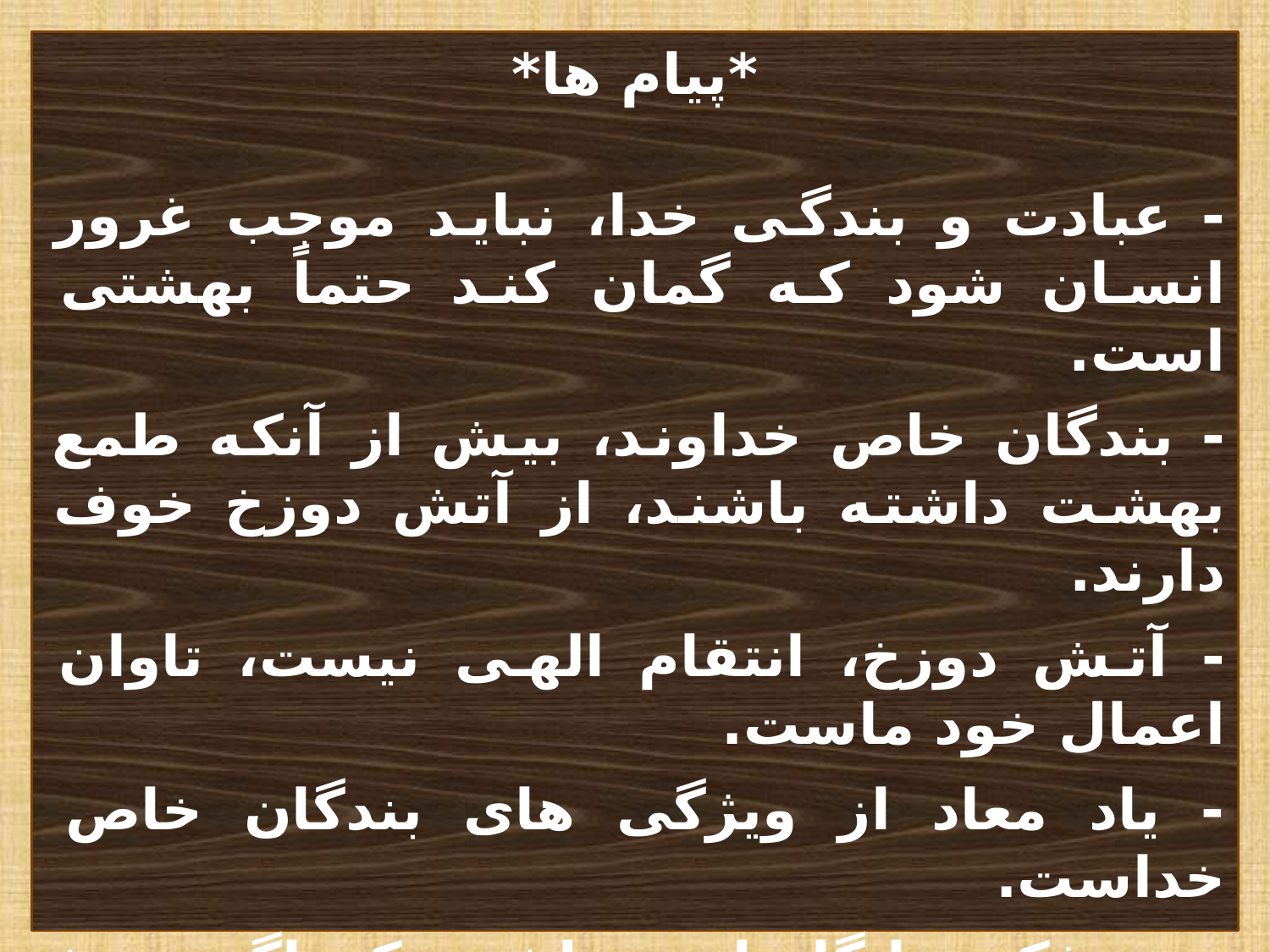

*پیام ها*

- عبادت و بندگی خدا، نباید موجب غرور انسان شود که گمان کند حتماً بهشتی است.
- بندگان خاص خداوند، بیش از آنکه طمع بهشت داشته باشند، از آتش دوزخ خوف دارند.
- آتش دوزخ، انتقام الهی نیست، تاوان اعمال خود ماست.
- یاد معاد از ویژگی های بندگان خاص خداست.
- به فکر جایگاه ابدی باشیم که اگر دوزخ باشد، راه فراری از آن نیست.